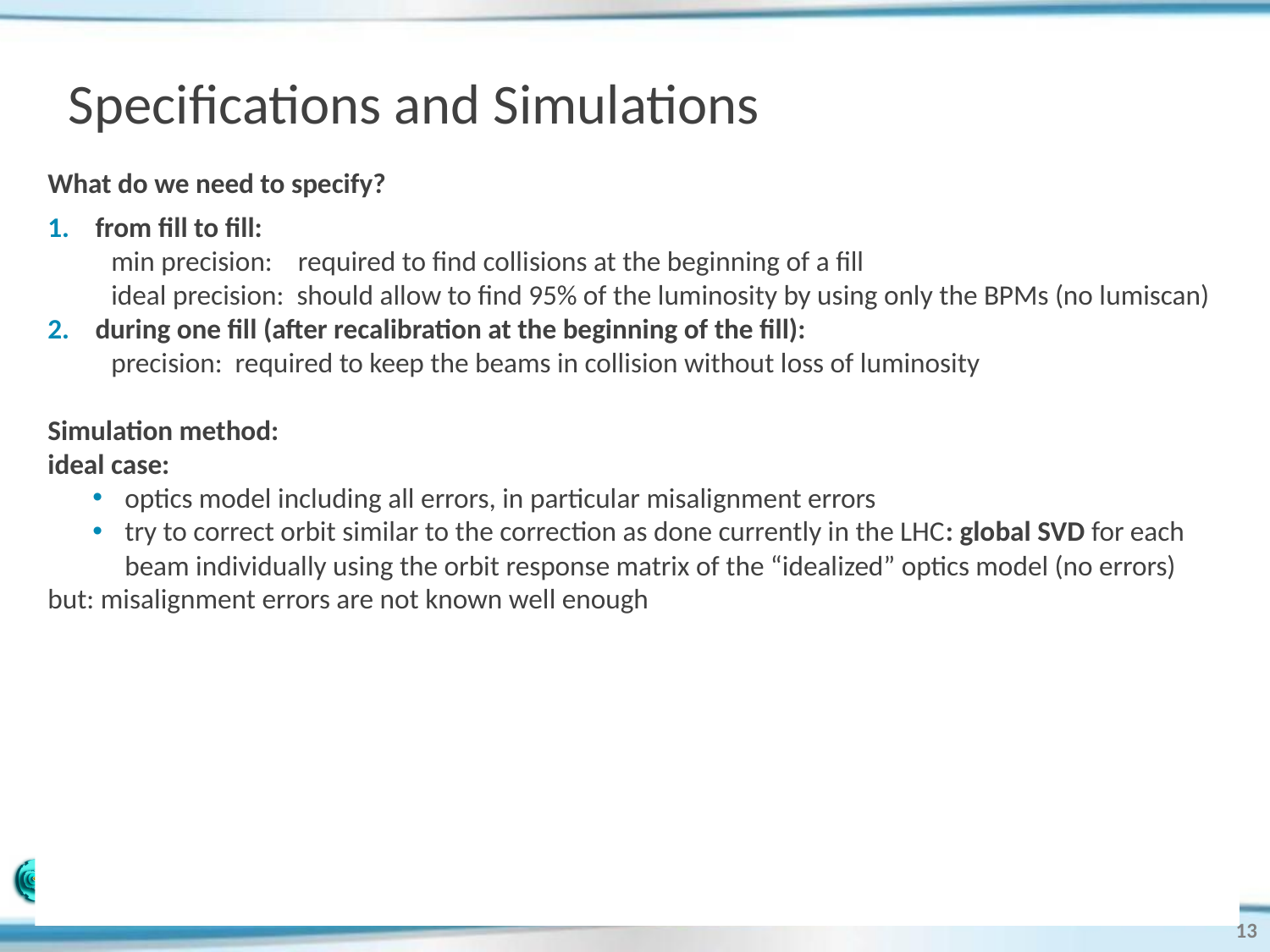

# Specifications and Simulations
What do we need to specify?
from fill to fill:
min precision:    required to find collisions at the beginning of a fill
ideal precision:  should allow to find 95% of the luminosity by using only the BPMs (no lumiscan)
during one fill (after recalibration at the beginning of the fill):
precision:  required to keep the beams in collision without loss of luminosity

Simulation method:
ideal case:
optics model including all errors, in particular misalignment errors
try to correct orbit similar to the correction as done currently in the LHC: global SVD for each beam individually using the orbit response matrix of the “idealized” optics model (no errors)
but: misalignment errors are not known well enough

13